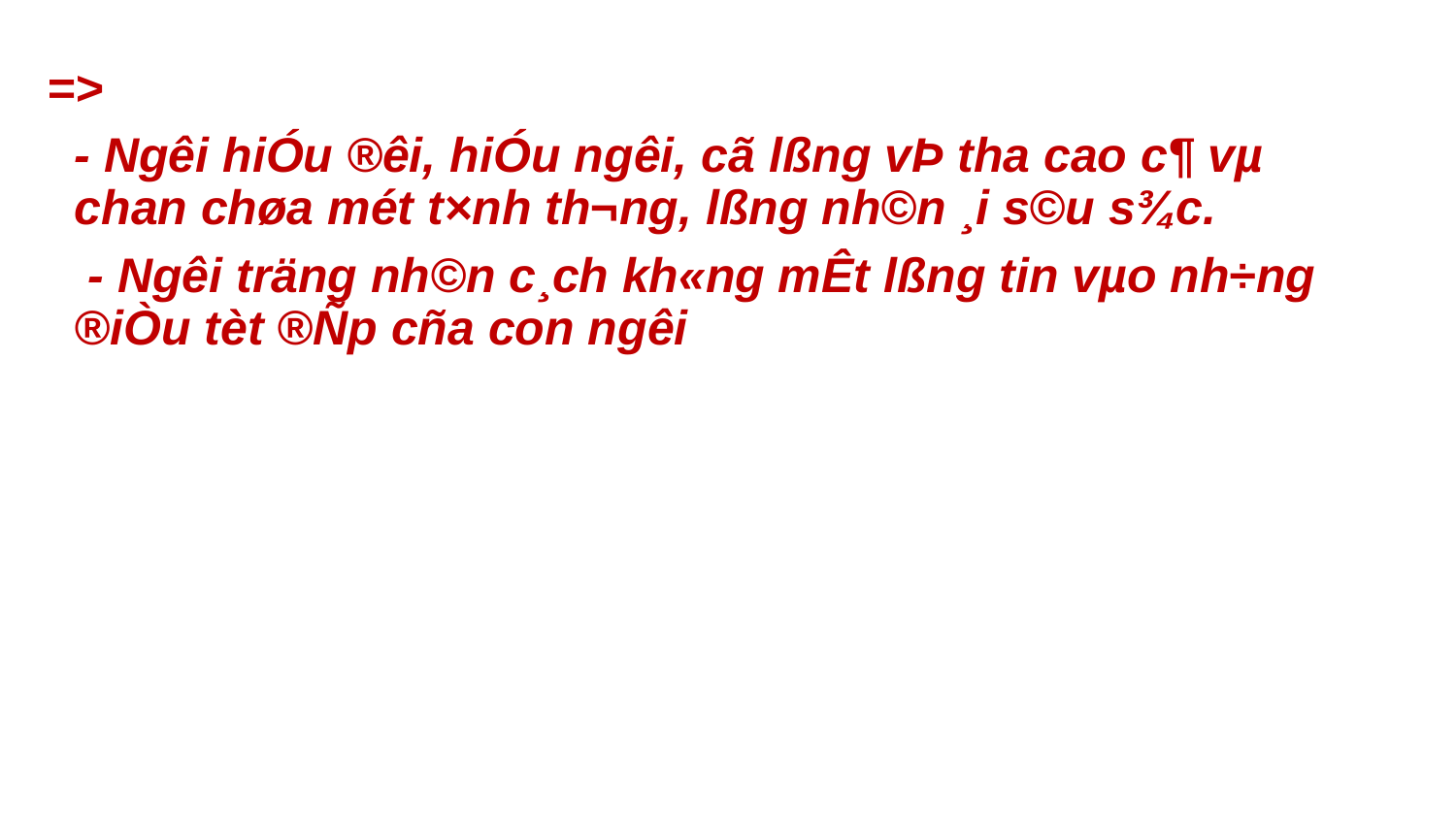

=>
  - Ng­êi hiÓu ®êi, hiÓu ng­êi, cã lßng vÞ tha cao c¶ vµ chan chøa mét t×nh th­¬ng, lßng nh©n ¸i s©u s¾c.
   - Ng­êi träng nh©n c¸ch kh«ng mÊt lßng tin vµo nh÷ng ®iÒu tèt ®Ñp cña con ng­êi